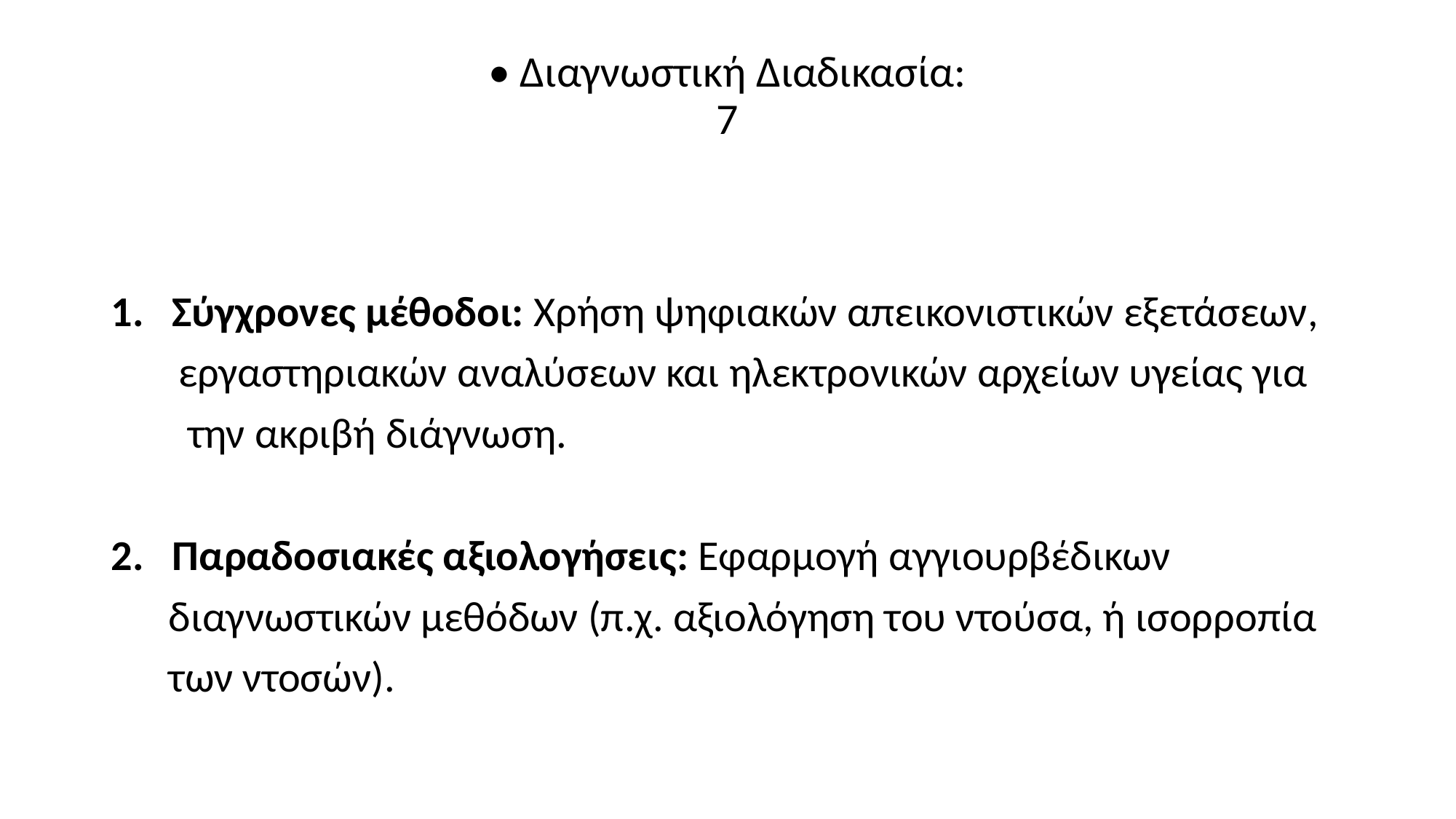

# • Διαγνωστική Διαδικασία: 7

Σύγχρονες μέθοδοι: Χρήση ψηφιακών απεικονιστικών εξετάσεων,
       εργαστηριακών αναλύσεων και ηλεκτρονικών αρχείων υγείας για
        την ακριβή διάγνωση.

Παραδοσιακές αξιολογήσεις: Εφαρμογή αγγιουρβέδικων
      διαγνωστικών μεθόδων (π.χ. αξιολόγηση του ντούσα, ή ισορροπία
      των ντοσών).